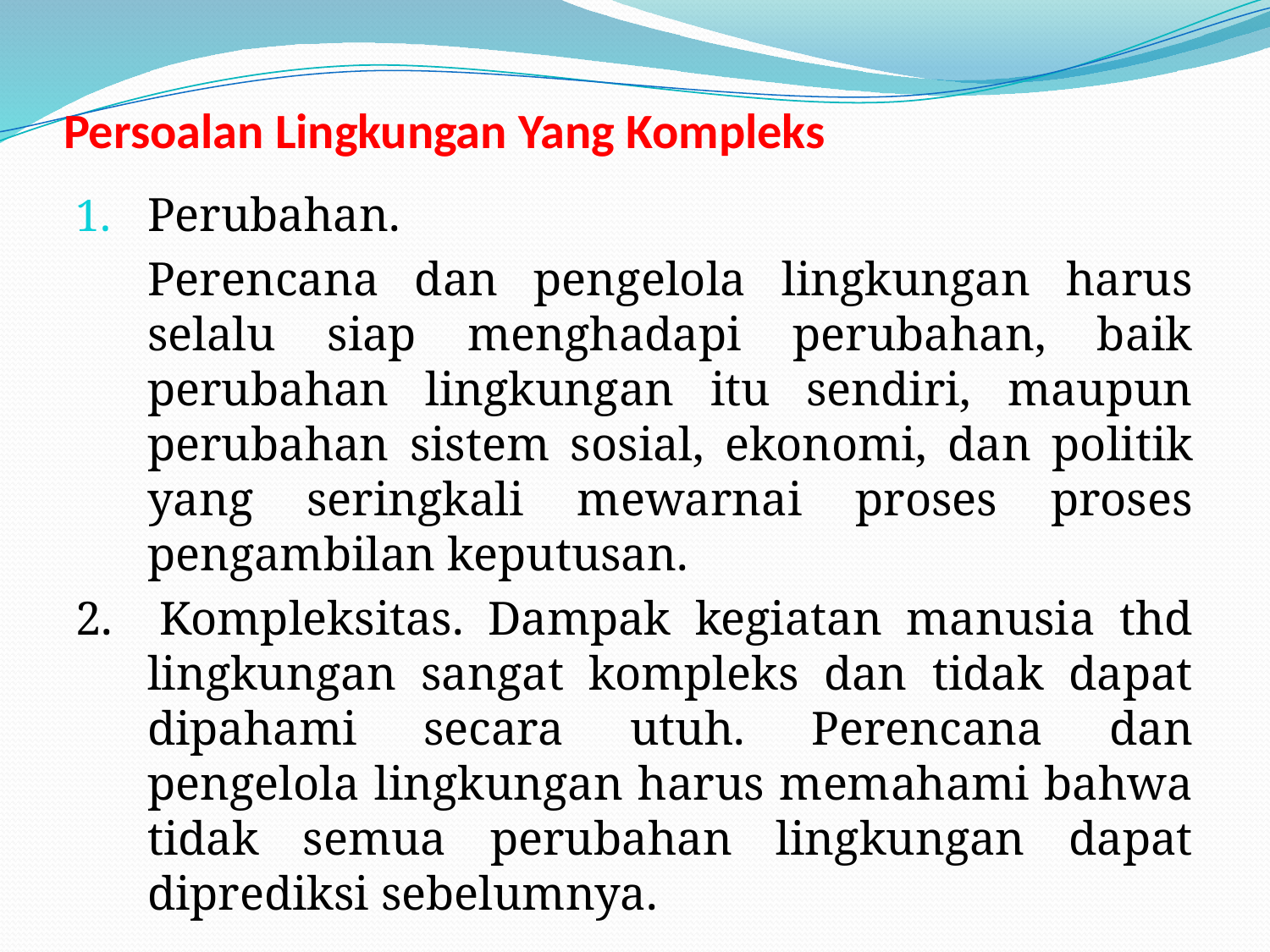

# Persoalan Lingkungan Yang Kompleks
Perubahan.
	Perencana dan pengelola lingkungan harus selalu siap menghadapi perubahan, baik perubahan lingkungan itu sendiri, maupun perubahan sistem sosial, ekonomi, dan politik yang seringkali mewarnai proses proses pengambilan keputusan.
2. 	Kompleksitas. Dampak kegiatan manusia thd lingkungan sangat kompleks dan tidak dapat dipahami secara utuh. Perencana dan pengelola lingkungan harus memahami bahwa tidak semua perubahan lingkungan dapat diprediksi sebelumnya.